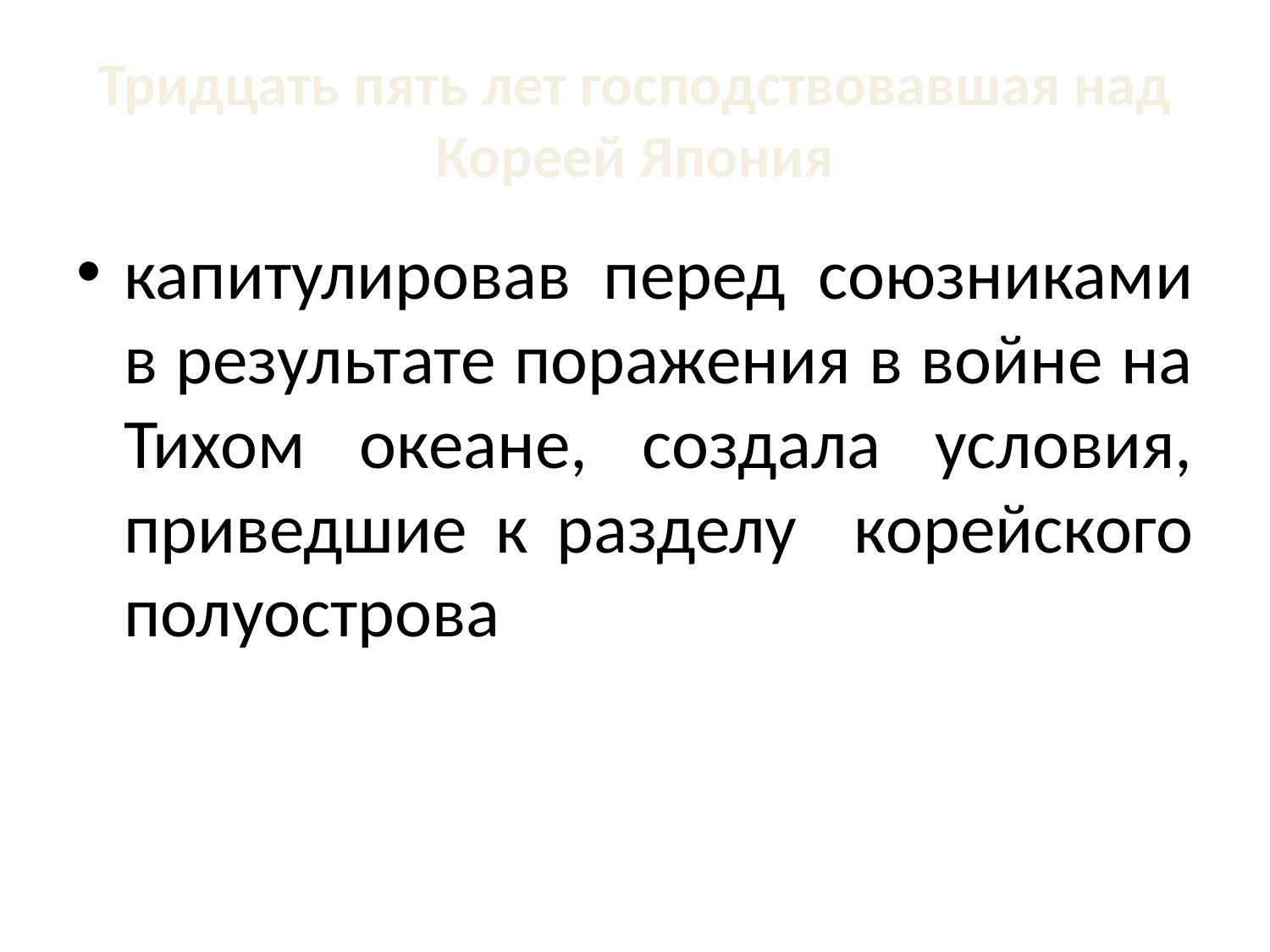

# Тридцать пять лет господствовавшая над Кореей Япония
капитулировав перед союзниками в результате поражения в войне на Тихом океане, создала условия, приведшие к разделу  корейского полуострова